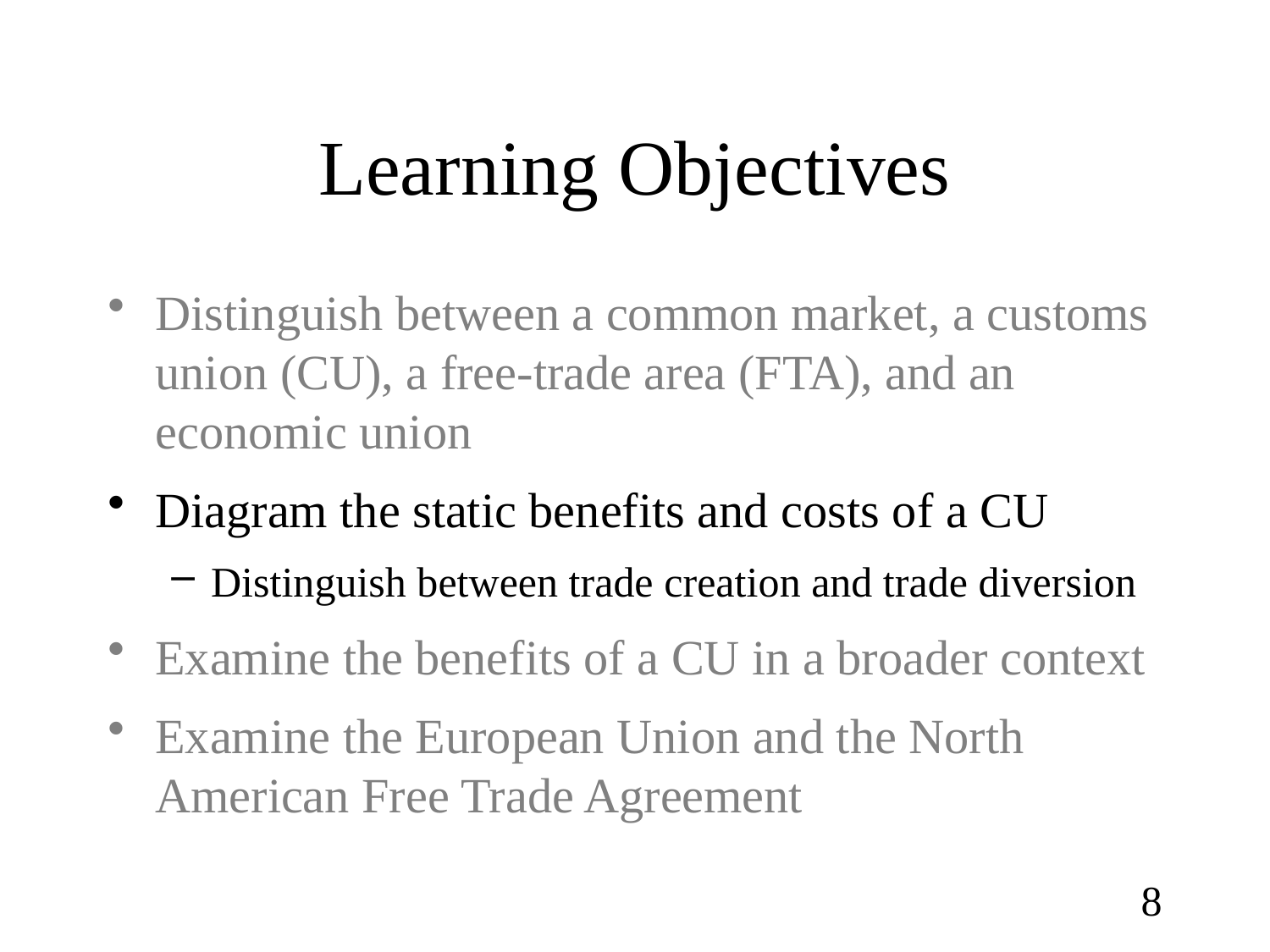

# Learning Objectives
Distinguish between a common market, a customs union (CU), a free-trade area (FTA), and an economic union
Diagram the static benefits and costs of a CU
Distinguish between trade creation and trade diversion
Examine the benefits of a CU in a broader context
Examine the European Union and the North American Free Trade Agreement

8